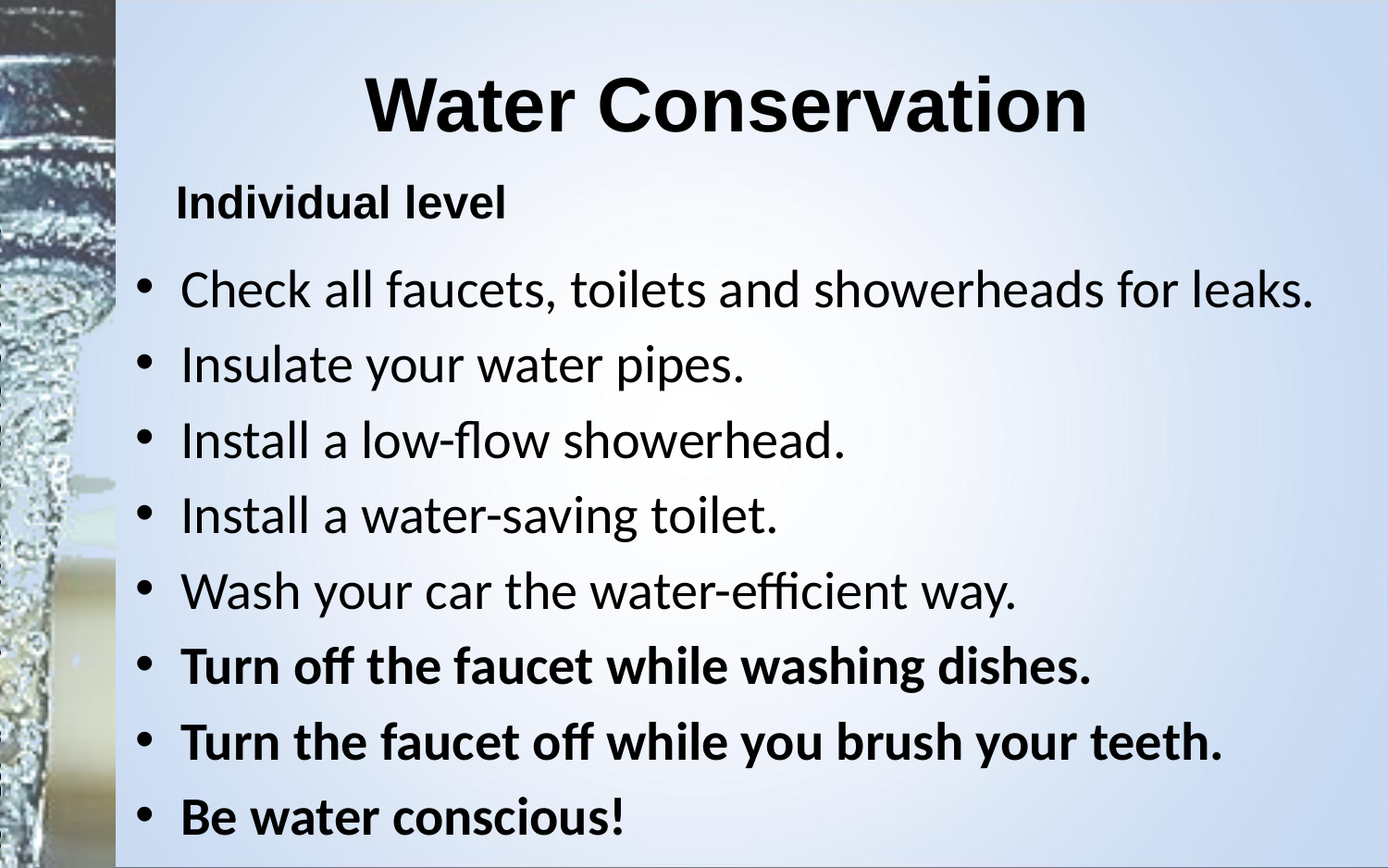

# Water Conservation

Individual level
Check all faucets, toilets and showerheads for leaks.
Insulate your water pipes.
Install a low-flow showerhead.
Install a water-saving toilet.
Wash your car the water-efficient way.
Turn off the faucet while washing dishes.
Turn the faucet off while you brush your teeth.
Be water conscious!